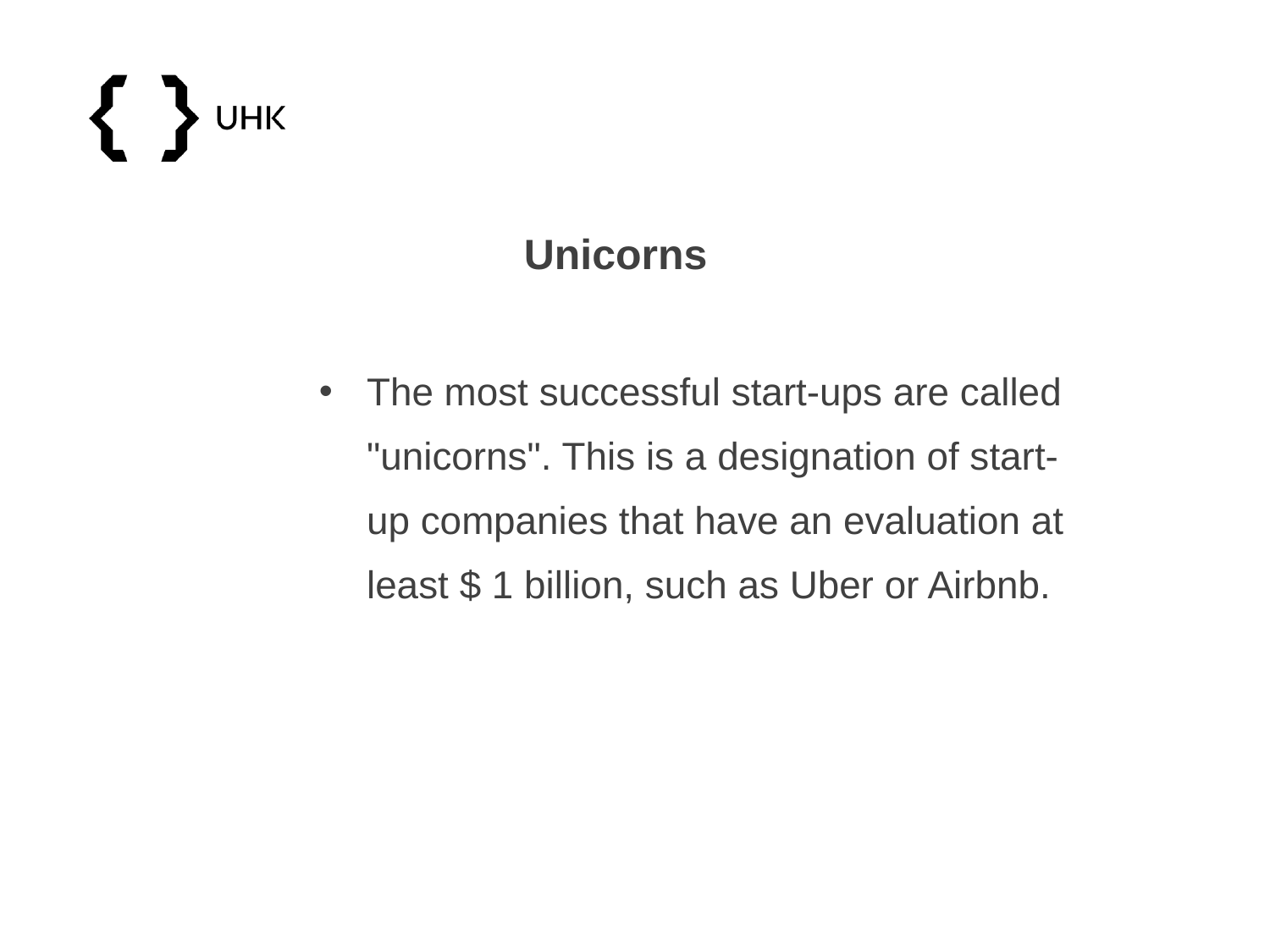

Unicorns
The most successful start-ups are called "unicorns". This is a designation of start-up companies that have an evaluation at least $ 1 billion, such as Uber or Airbnb.